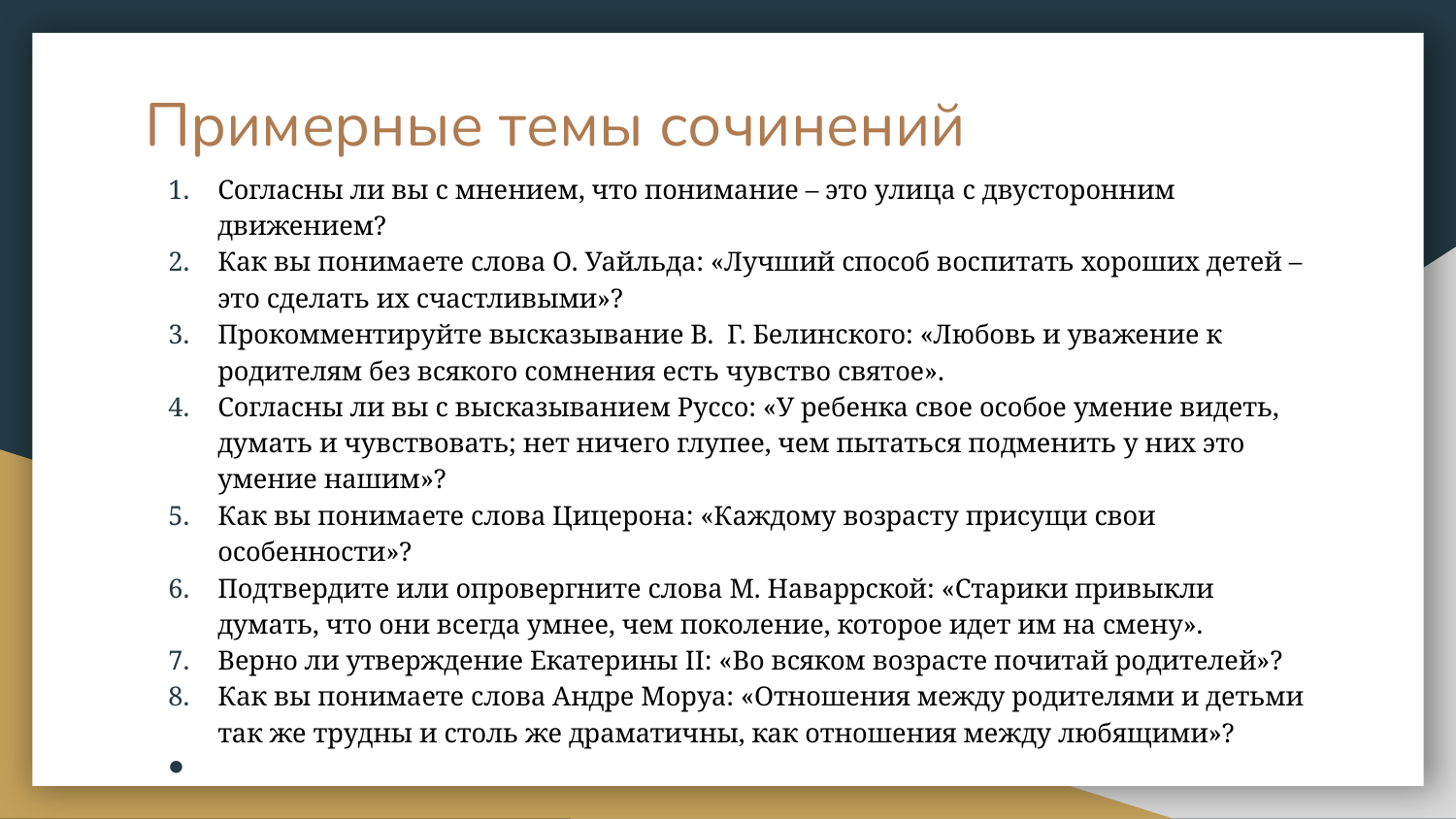

# Примерные темы сочинений
Согласны ли вы с мнением, что понимание – это улица с двусторонним движением?
Как вы понимаете слова О. Уайльда: «Лучший способ воспитать хороших детей – это сделать их счастливыми»?
Прокомментируйте высказывание В.  Г. Белинского: «Любовь и уважение к родителям без всякого сомнения есть чувство святое».
Согласны ли вы с высказыванием Руссо: «У ребенка свое особое умение видеть, думать и чувствовать; нет ничего глупее, чем пытаться подменить у них это умение нашим»?
Как вы понимаете слова Цицерона: «Каждому возрасту присущи свои особенности»?
Подтвердите или опровергните слова М. Наваррской: «Старики привыкли думать, что они всегда умнее, чем поколение, которое идет им на смену».
Верно ли утверждение Екатерины II: «Во всяком возрасте почитай родителей»?
Как вы понимаете слова Андре Моруа: «Отношения между родителями и детьми так же трудны и столь же драматичны, как отношения между любящими»?